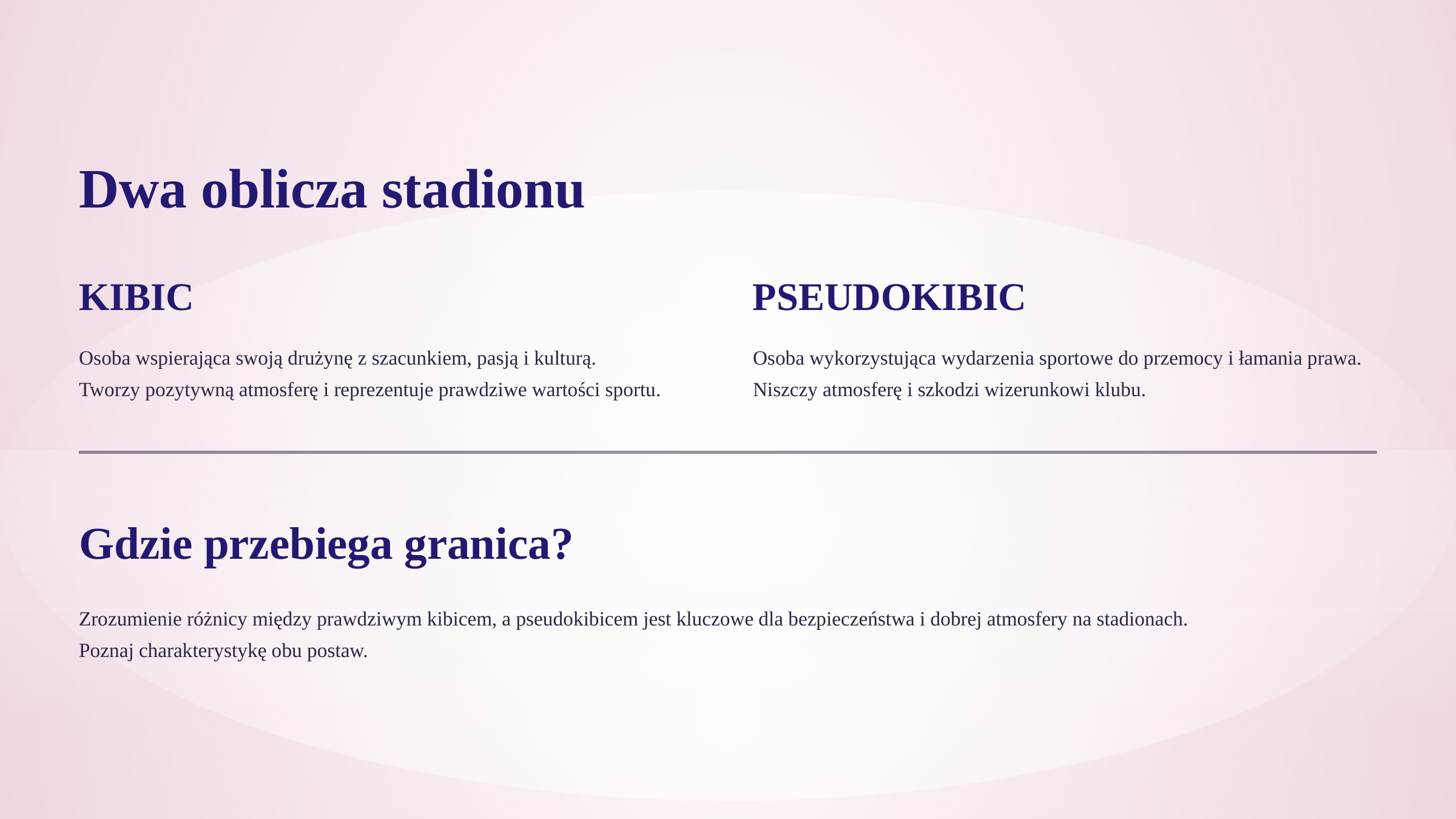

Dwa oblicza stadionu
KIBIC
PSEUDOKIBIC
Osoba wspierająca swoją drużynę z szacunkiem, pasją i kulturą.
Tworzy pozytywną atmosferę i reprezentuje prawdziwe wartości sportu.
Osoba wykorzystująca wydarzenia sportowe do przemocy i łamania prawa. Niszczy atmosferę i szkodzi wizerunkowi klubu.

Gdzie przebiega granica?
Zrozumienie różnicy między prawdziwym kibicem, a pseudokibicem jest kluczowe dla bezpieczeństwa i dobrej atmosfery na stadionach.
Poznaj charakterystykę obu postaw.